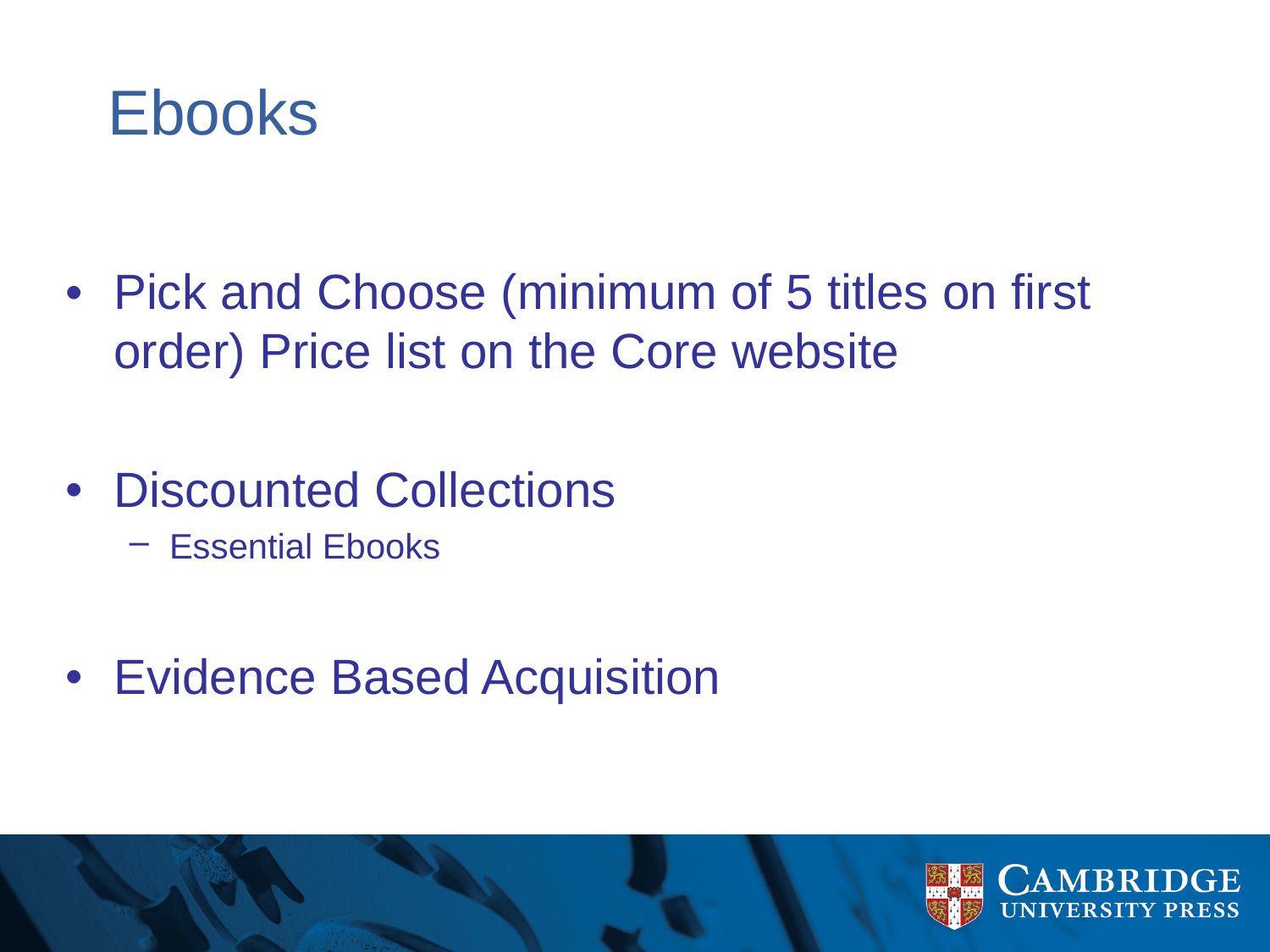

# Ebooks
Pick and Choose (minimum of 5 titles on first order) Price list on the Core website

Discounted Collections
Essential Ebooks

Evidence Based Acquisition